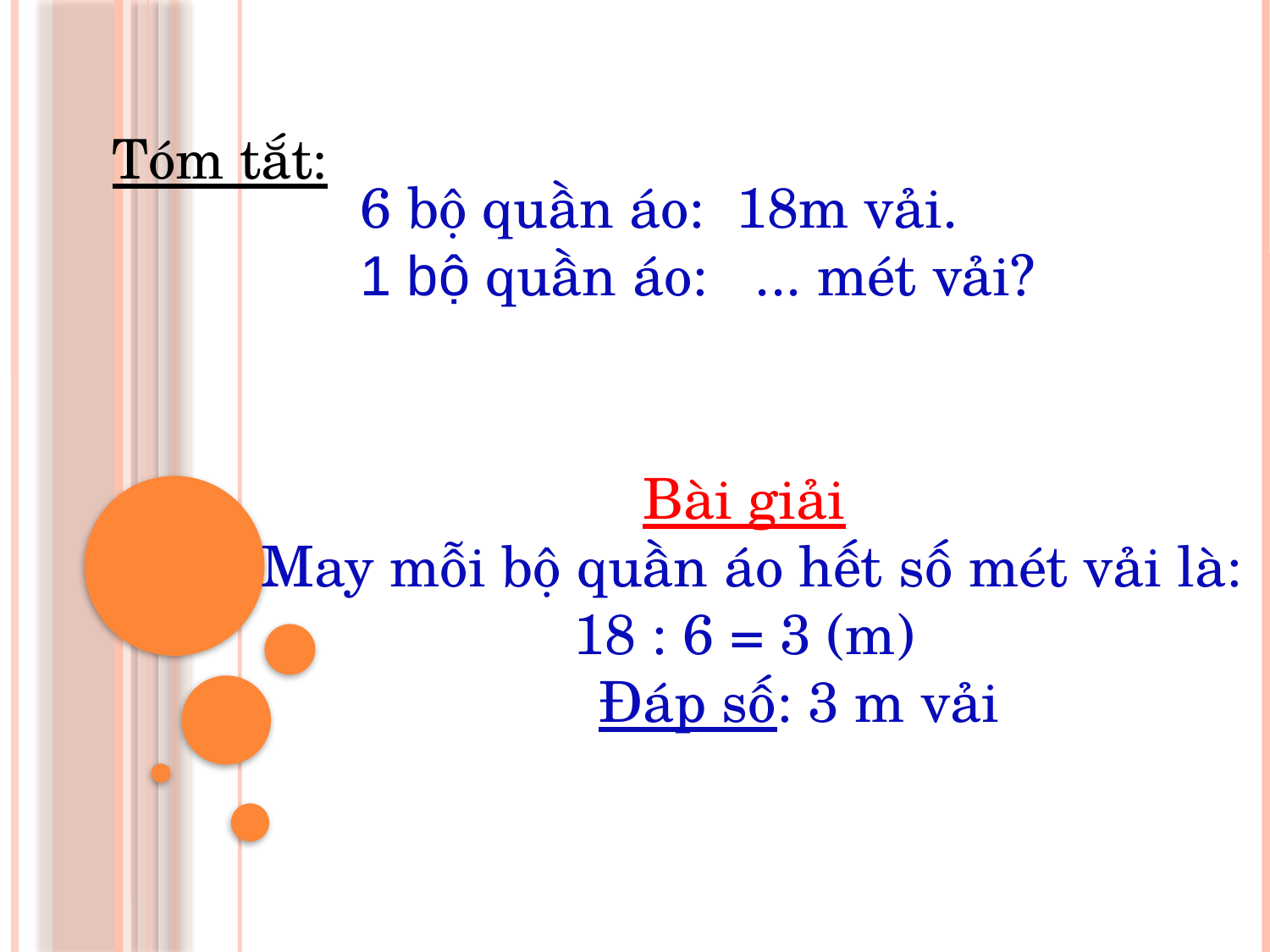

Tóm tắt:
6 bộ quần áo:  18m vải.
1 bộ quần áo:   ... mét vải?
Bài giải
 May mỗi bộ quần áo hết số mét vải là:
18 : 6 = 3 (m)
       Đáp số: 3 m vải